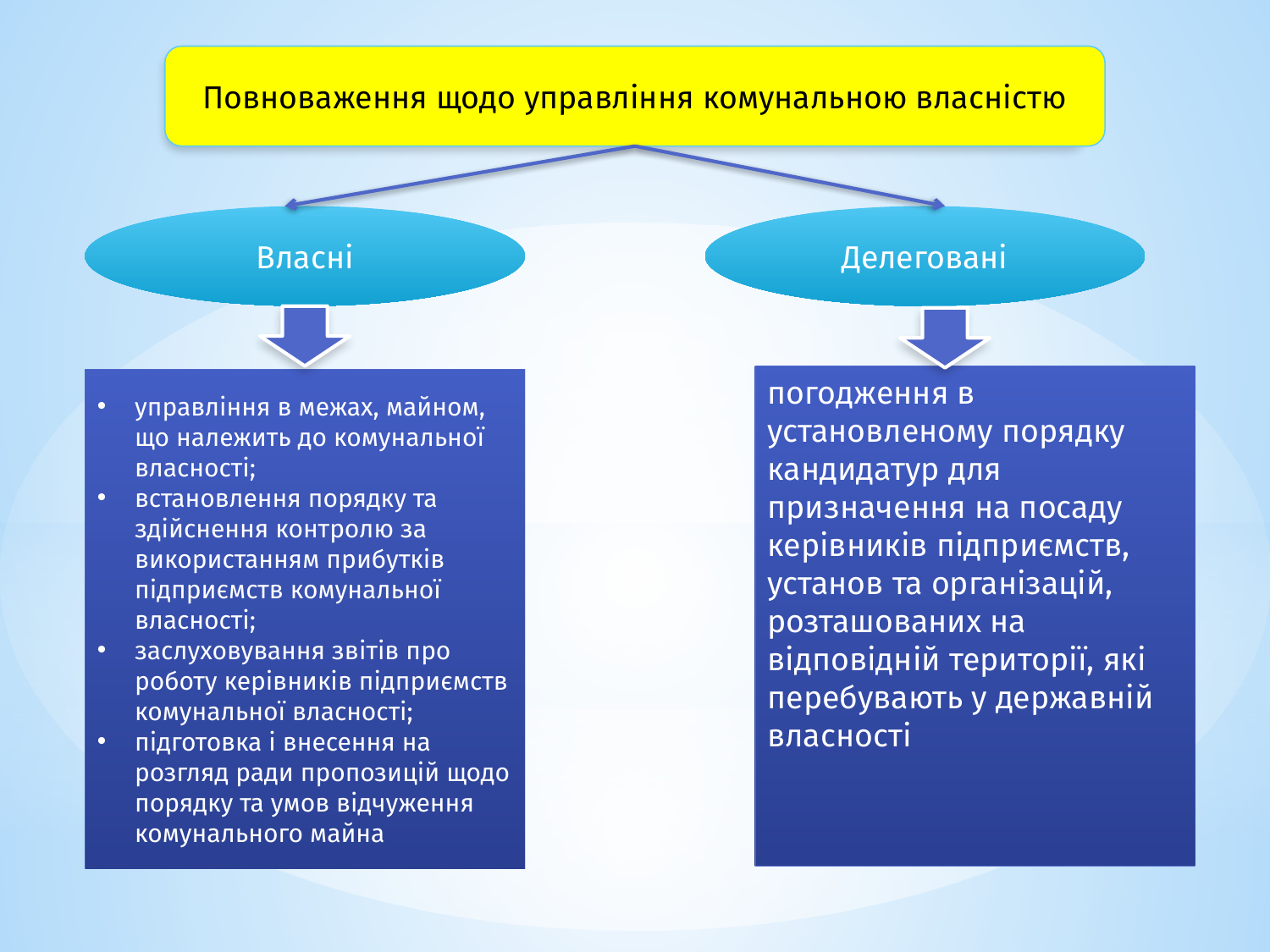

Повноваження щодо управління комунальною власністю
Власні
Делеговані

погодження в установленому порядку кандидатур для призначення на посаду керівників підприємств, установ та організацій, розташованих на відповідній території, які перебувають у державній власності
управління в межах, майном, що належить до комунальної власності;
встановлення порядку та здійснення контролю за використанням прибутків підприємств комунальної власності;
заслуховування звітів про роботу керівників підприємств комунальної власності;
підготовка і внесення на розгляд ради пропозицій щодо порядку та умов відчуження комунального майна